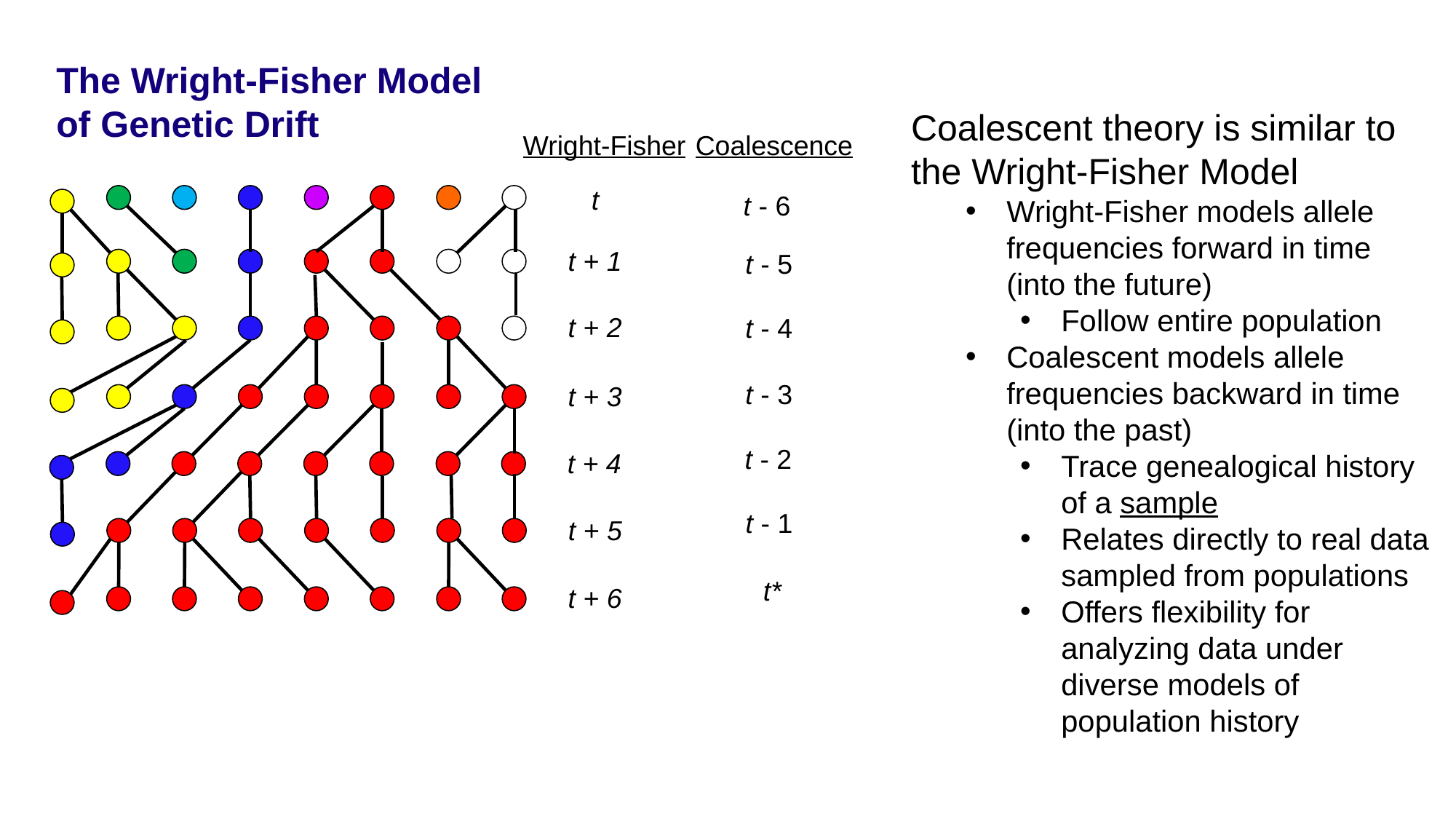

The Wright-Fisher Model of Genetic Drift
Coalescent theory is similar to the Wright-Fisher Model
Wright-Fisher models allele frequencies forward in time (into the future)
Follow entire population
Coalescent models allele frequencies backward in time (into the past)
Trace genealogical history of a sample
Relates directly to real data sampled from populations
Offers flexibility for analyzing data under diverse models of population history
Wright-Fisher
Coalescence
t - 6
t - 5
t - 4
t - 3
t - 2
t - 1
t*
t

t + 1

t + 2

t + 3

t + 4

t + 5

t + 6